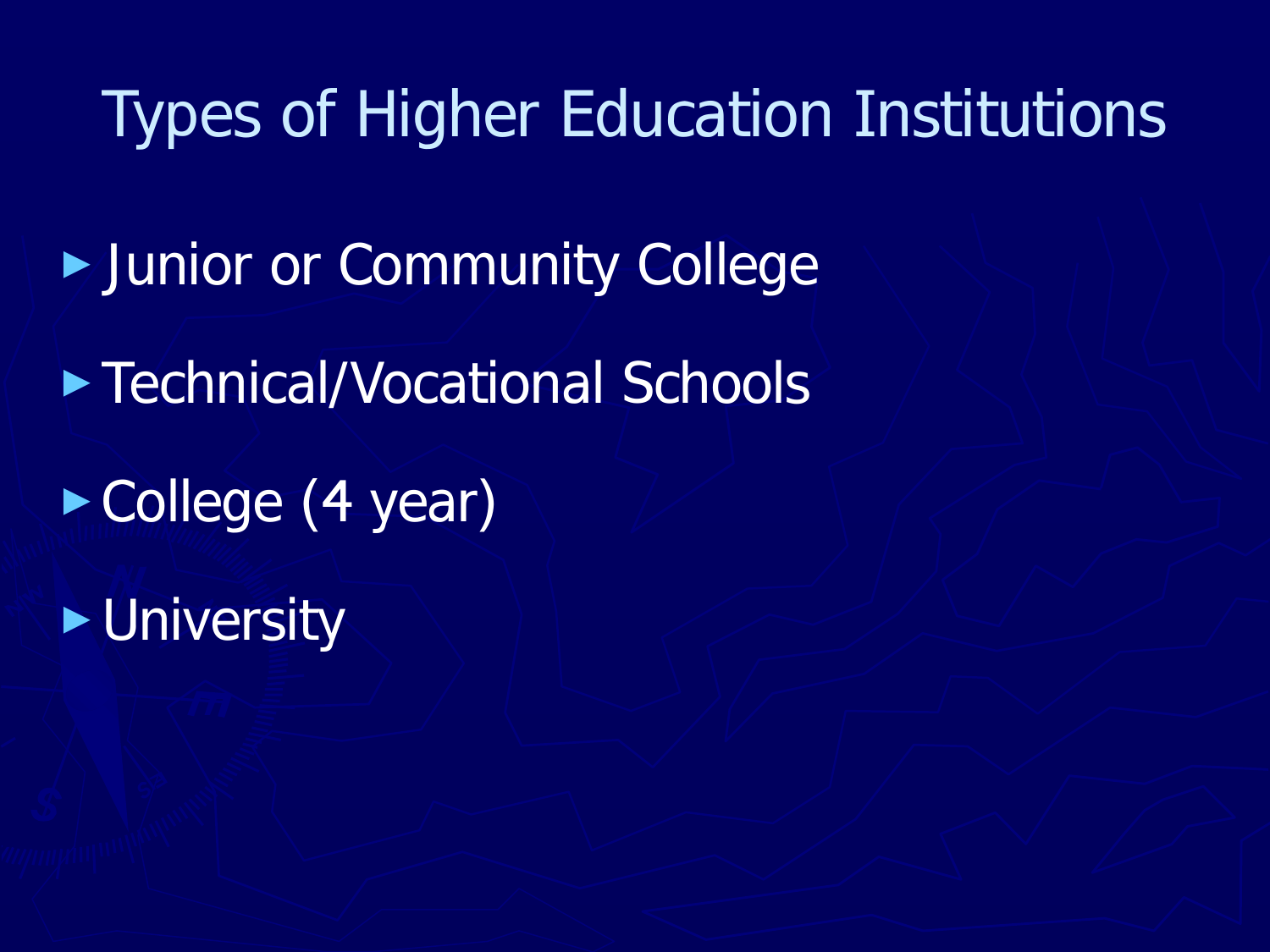

# Types of Higher Education Institutions
Junior or Community College

Technical/Vocational Schools

College (4 year)

University